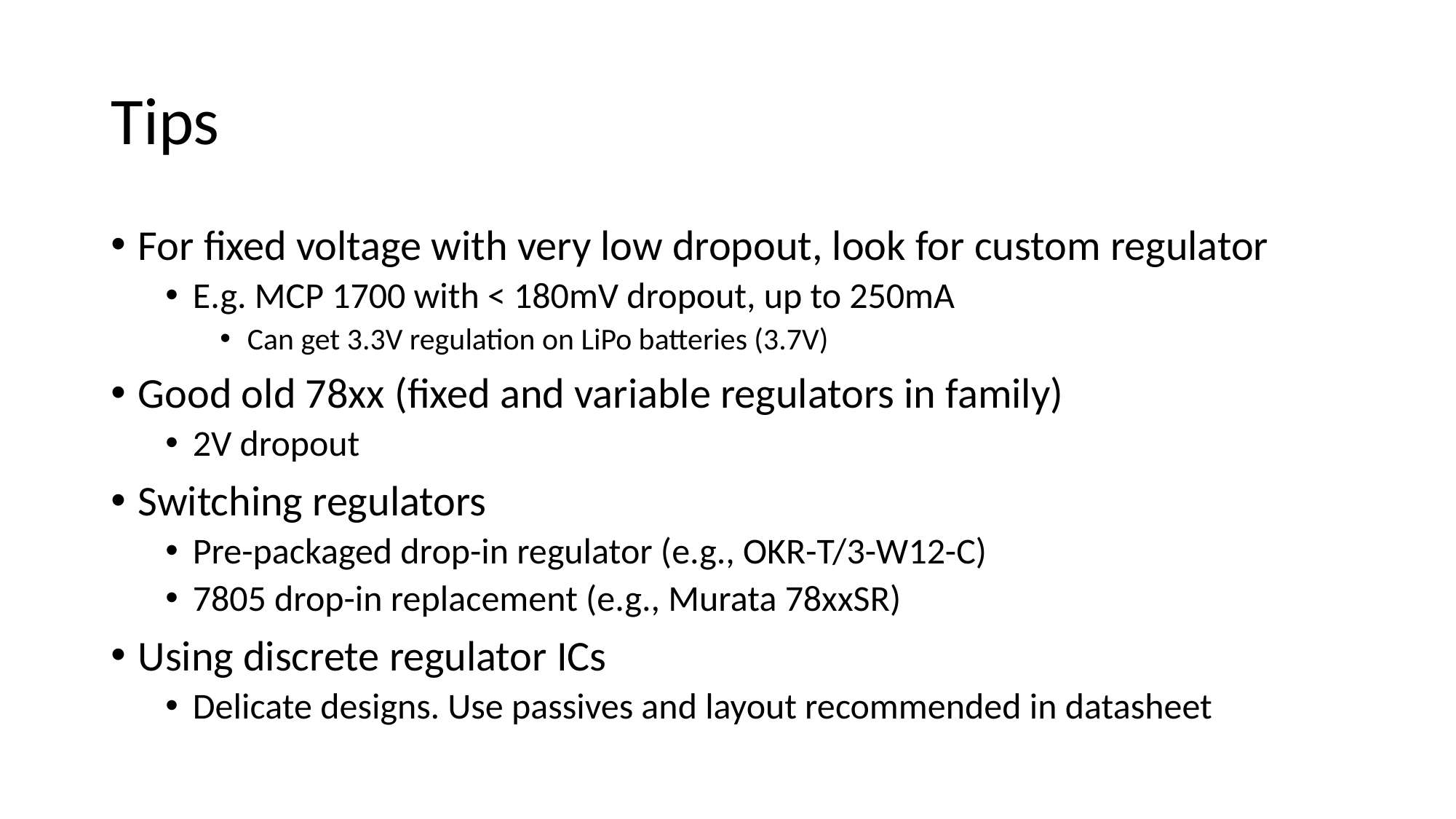

# Tips
For fixed voltage with very low dropout, look for custom regulator
E.g. MCP 1700 with < 180mV dropout, up to 250mA
Can get 3.3V regulation on LiPo batteries (3.7V)
Good old 78xx (fixed and variable regulators in family)
2V dropout
Switching regulators
Pre-packaged drop-in regulator (e.g., OKR-T/3-W12-C)
7805 drop-in replacement (e.g., Murata 78xxSR)
Using discrete regulator ICs
Delicate designs. Use passives and layout recommended in datasheet